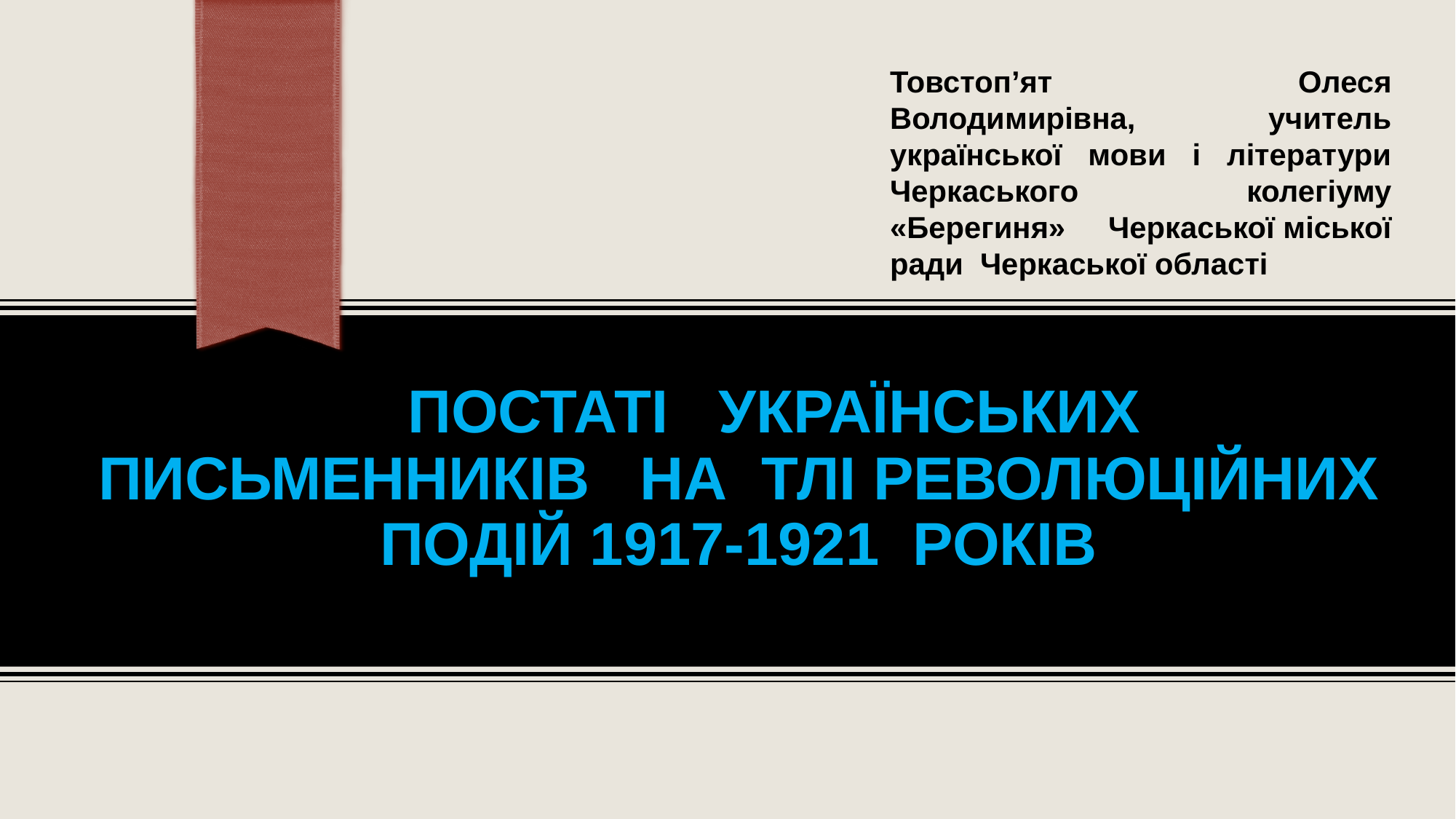

Товстоп’ят  Олеся Володимирівна, учитель української мови і літератури Черкаського колегіуму «Берегиня» Черкаської міської ради  Черкаської області

# ПОСТАТІ   українських письменників   НА  ТЛІ революційних  подій 1917-1921  років